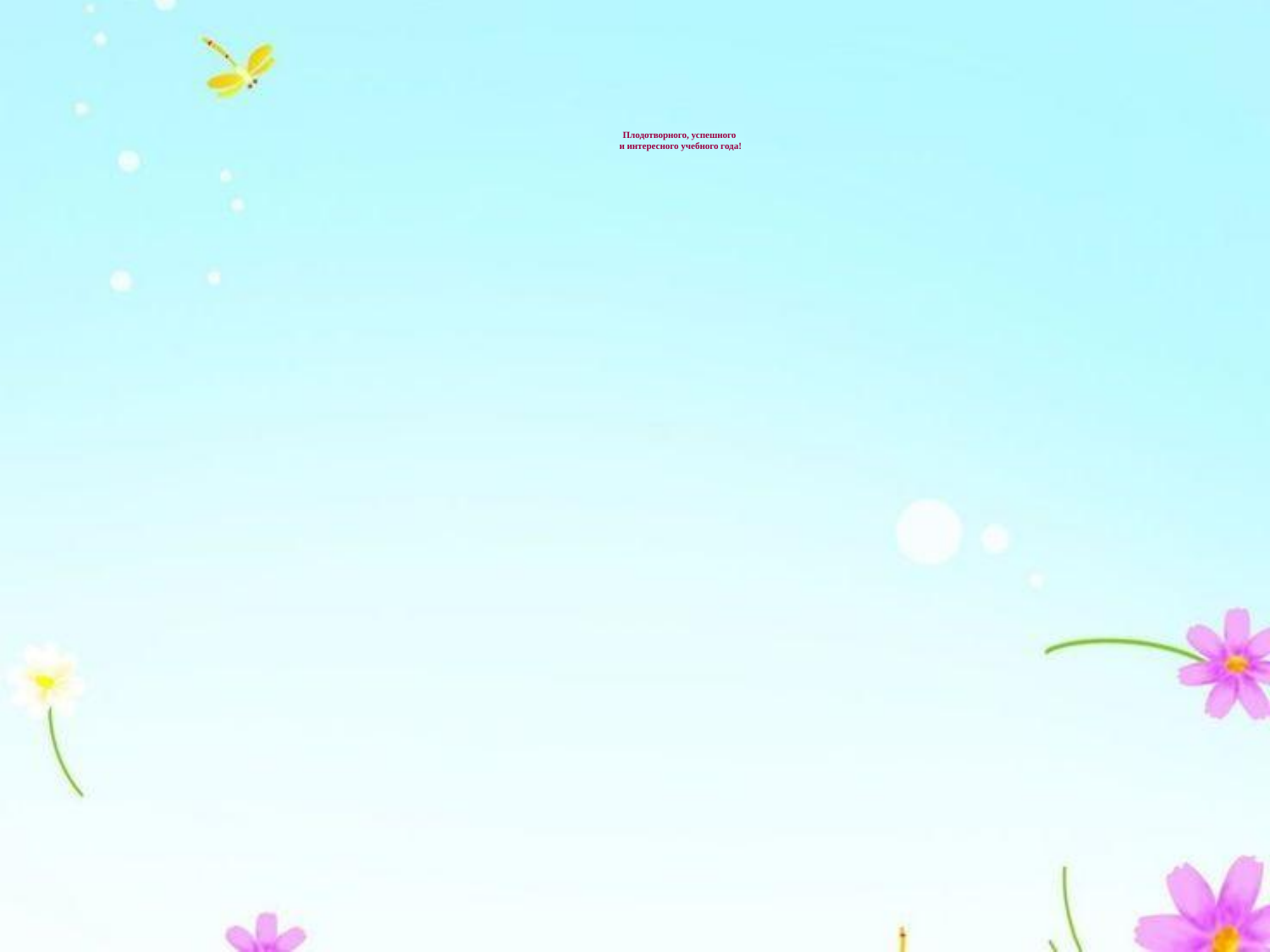

# Плодотворного, успешного и интересного учебного года!